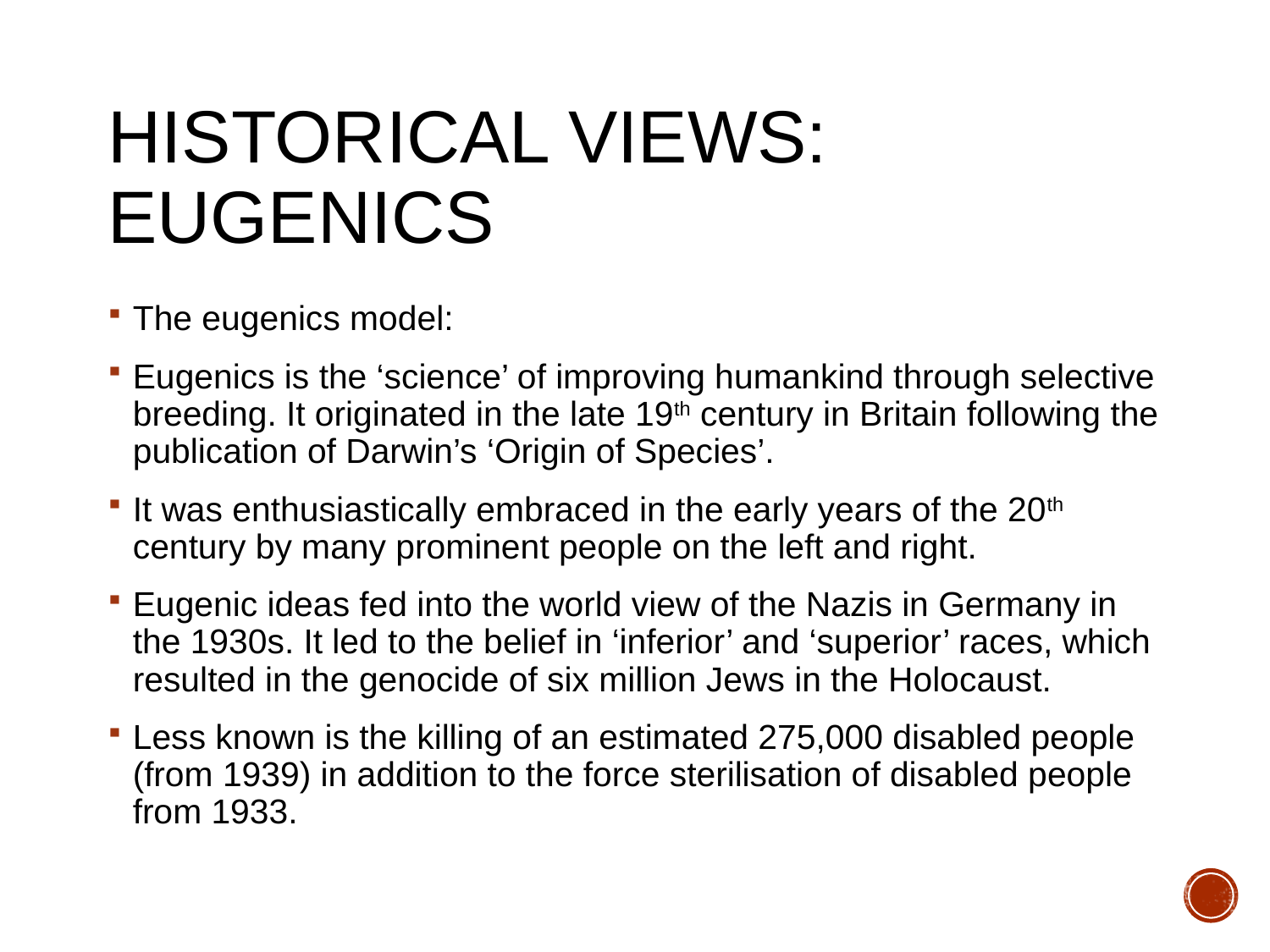

# Historical views: Eugenics
The eugenics model:
Eugenics is the ‘science’ of improving humankind through selective breeding. It originated in the late 19th century in Britain following the publication of Darwin’s ‘Origin of Species’.
It was enthusiastically embraced in the early years of the 20th century by many prominent people on the left and right.
Eugenic ideas fed into the world view of the Nazis in Germany in the 1930s. It led to the belief in ‘inferior’ and ‘superior’ races, which resulted in the genocide of six million Jews in the Holocaust.
Less known is the killing of an estimated 275,000 disabled people (from 1939) in addition to the force sterilisation of disabled people from 1933.